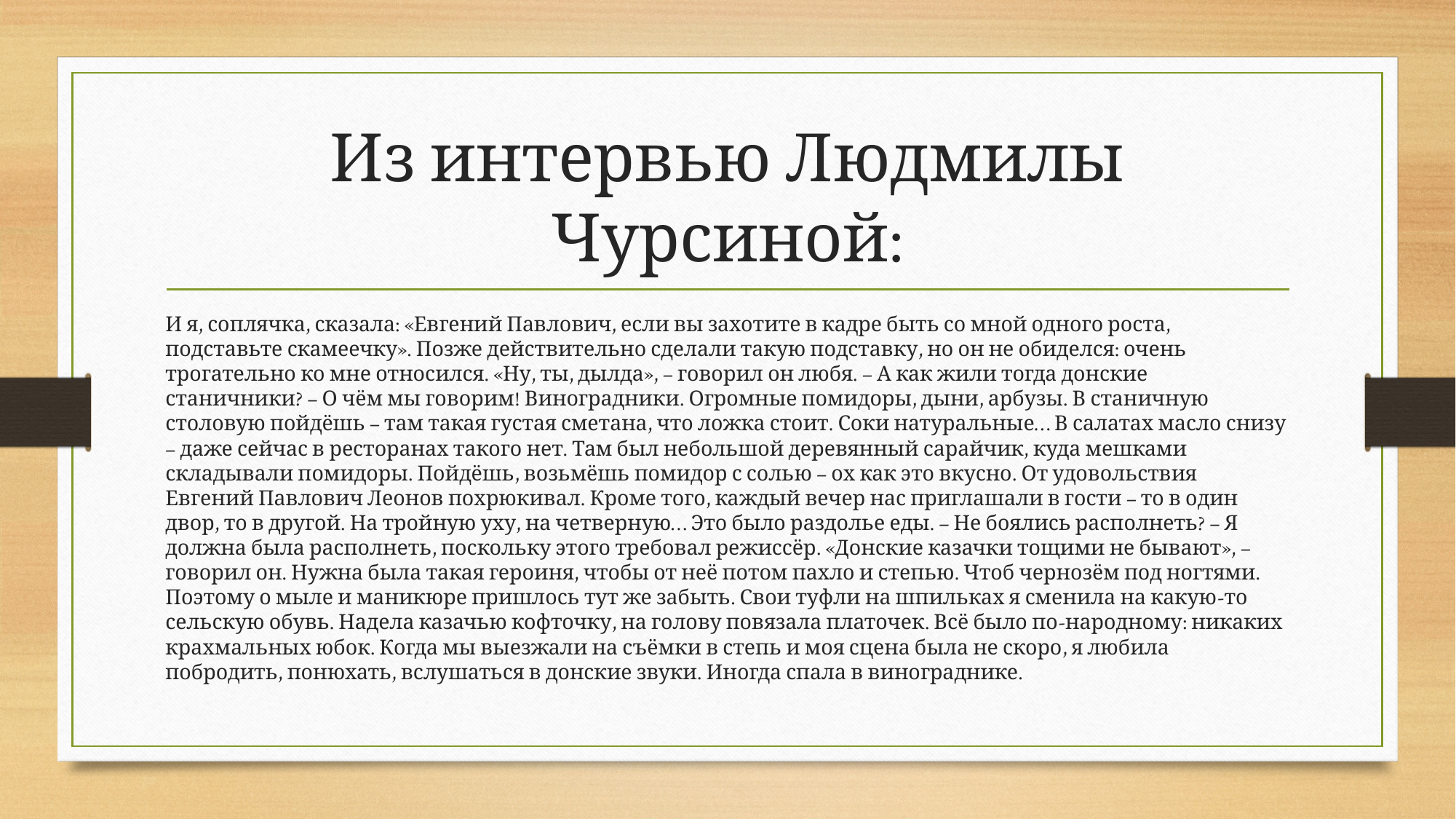

# Из интервью Людмилы Чурсиной:
И я, соплячка, сказала: «Евгений Павлович, если вы захотите в кадре быть со мной одного роста, подставьте скамеечку». Позже действительно сделали такую подставку, но он не обиделся: очень трогательно ко мне относился. «Ну, ты, дылда», – говорил он любя. – А как жили тогда донские станичники? – О чём мы говорим! Виноградники. Огромные помидоры, дыни, арбузы. В станичную столовую пойдёшь – там такая густая сметана, что ложка стоит. Соки натуральные… В салатах масло снизу – даже сейчас в ресторанах такого нет. Там был небольшой деревянный сарайчик, куда мешками складывали помидоры. Пойдёшь, возьмёшь помидор с солью – ох как это вкусно. От удовольствия Евгений Павлович Леонов похрюкивал. Кроме того, каждый вечер нас приглашали в гости – то в один двор, то в другой. На тройную уху, на четверную… Это было раздолье еды. – Не боялись располнеть? – Я должна была располнеть, поскольку этого требовал режиссёр. «Донские казачки тощими не бывают», – говорил он. Нужна была такая героиня, чтобы от неё потом пахло и степью. Чтоб чернозём под ногтями. Поэтому о мыле и маникюре пришлось тут же забыть. Свои туфли на шпильках я сменила на какую-то сельскую обувь. Надела казачью кофточку, на голову повязала платочек. Всё было по-народному: никаких крахмальных юбок. Когда мы выезжали на съёмки в степь и моя сцена была не скоро, я любила побродить, понюхать, вслушаться в донские звуки. Иногда спала в винограднике.